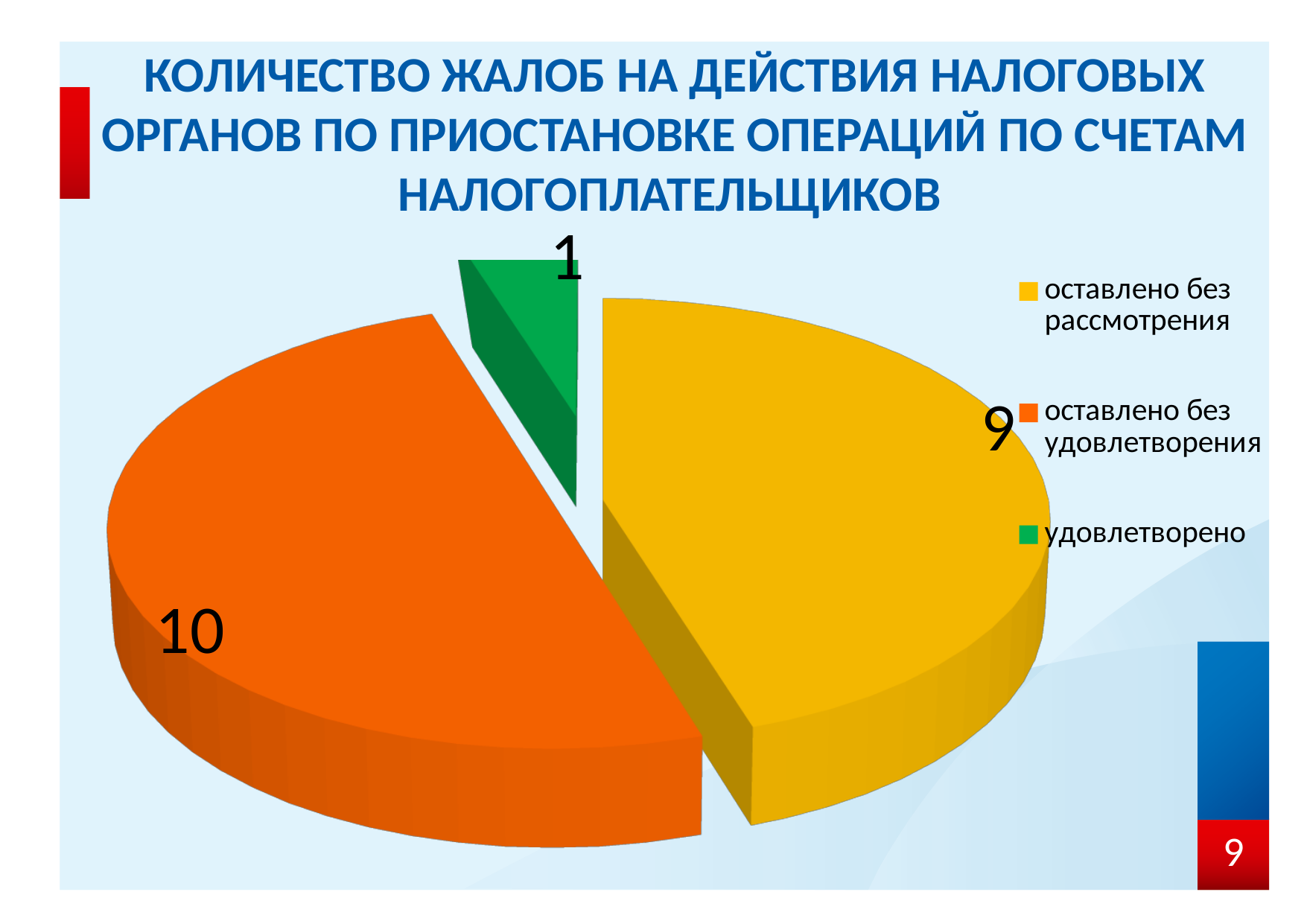

# КОЛИЧЕСТВО ЖАЛОБ НА ДЕЙСТВИЯ НАЛОГОВЫХ ОРГАНОВ ПО ПРИОСТАНОВКЕ ОПЕРАЦИЙ ПО СЧЕТАМ НАЛОГОПЛАТЕЛЬЩИКОВ

[unsupported chart]

9